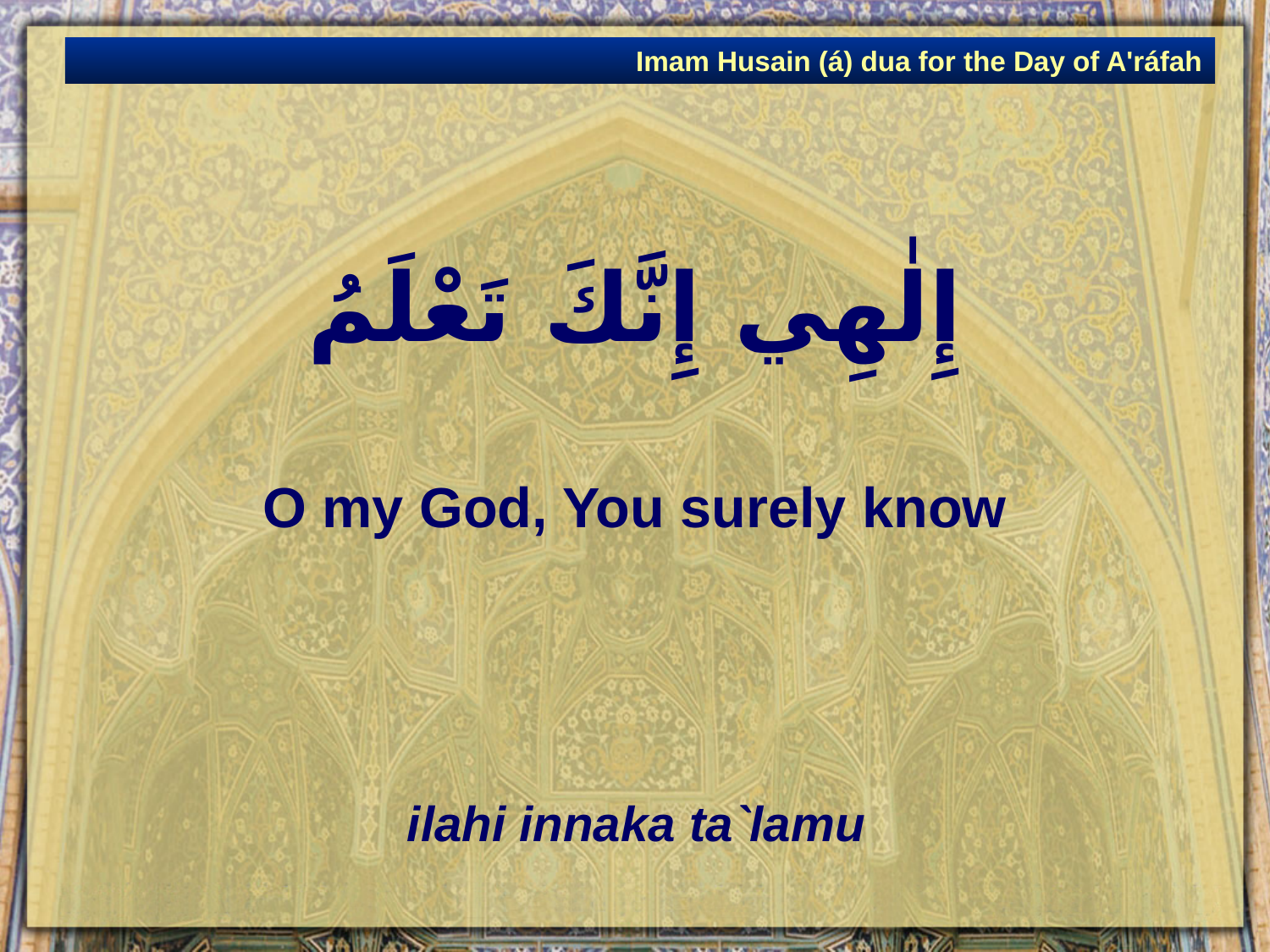

Imam Husain (á) dua for the Day of A'ráfah
# إِلٰهِي إِنَّكَ تَعْلَمُ
O my God, You surely know
ilahi innaka ta`lamu